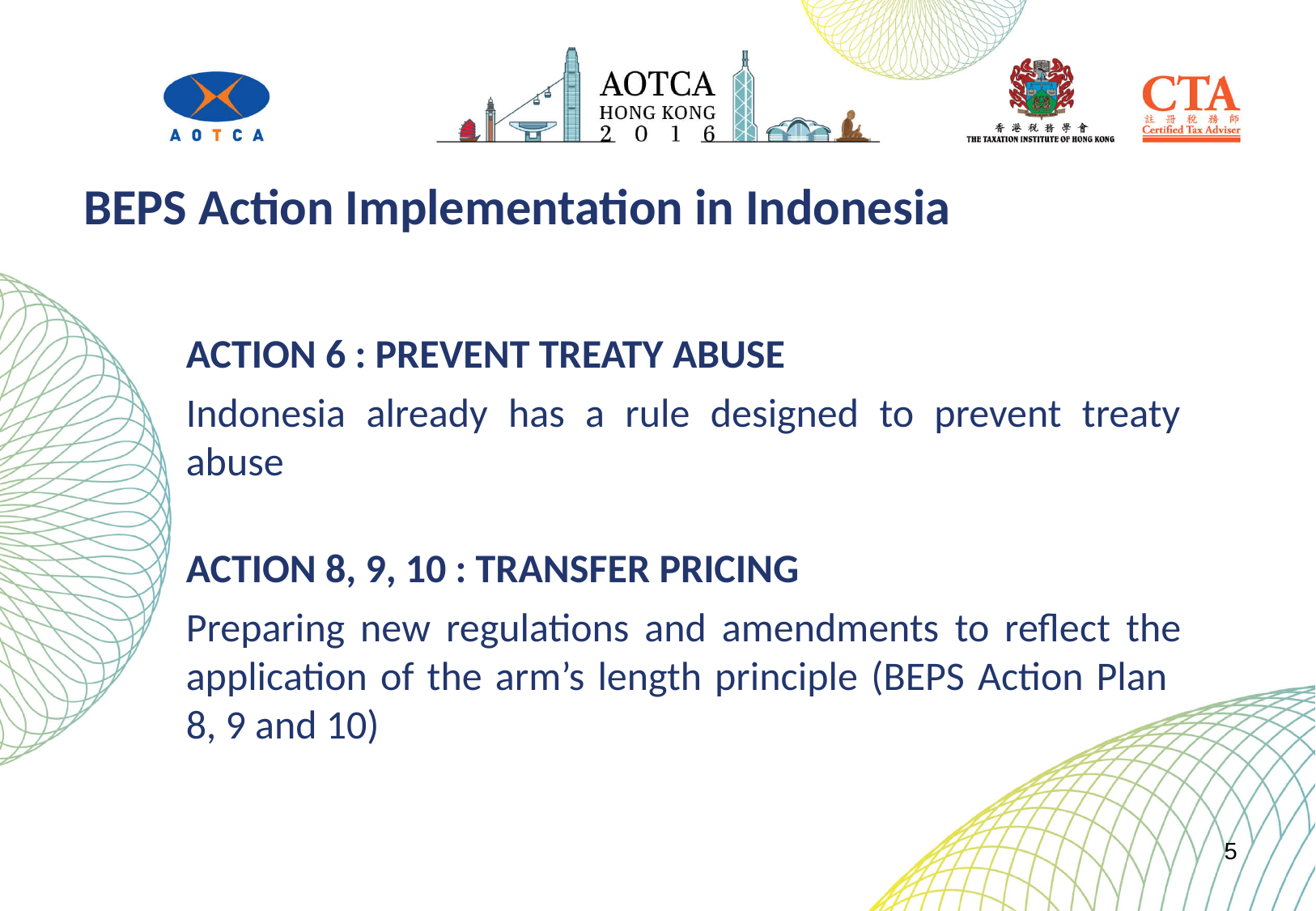

BEPS Action Implementation in Indonesia
ACTION 6 : PREVENT TREATY ABUSE
Indonesia already has a rule designed to prevent treaty abuse

ACTION 8, 9, 10 : TRANSFER PRICING
Preparing new regulations and amendments to reflect the application of the arm’s length principle (BEPS Action Plan  8, 9 and 10)
5